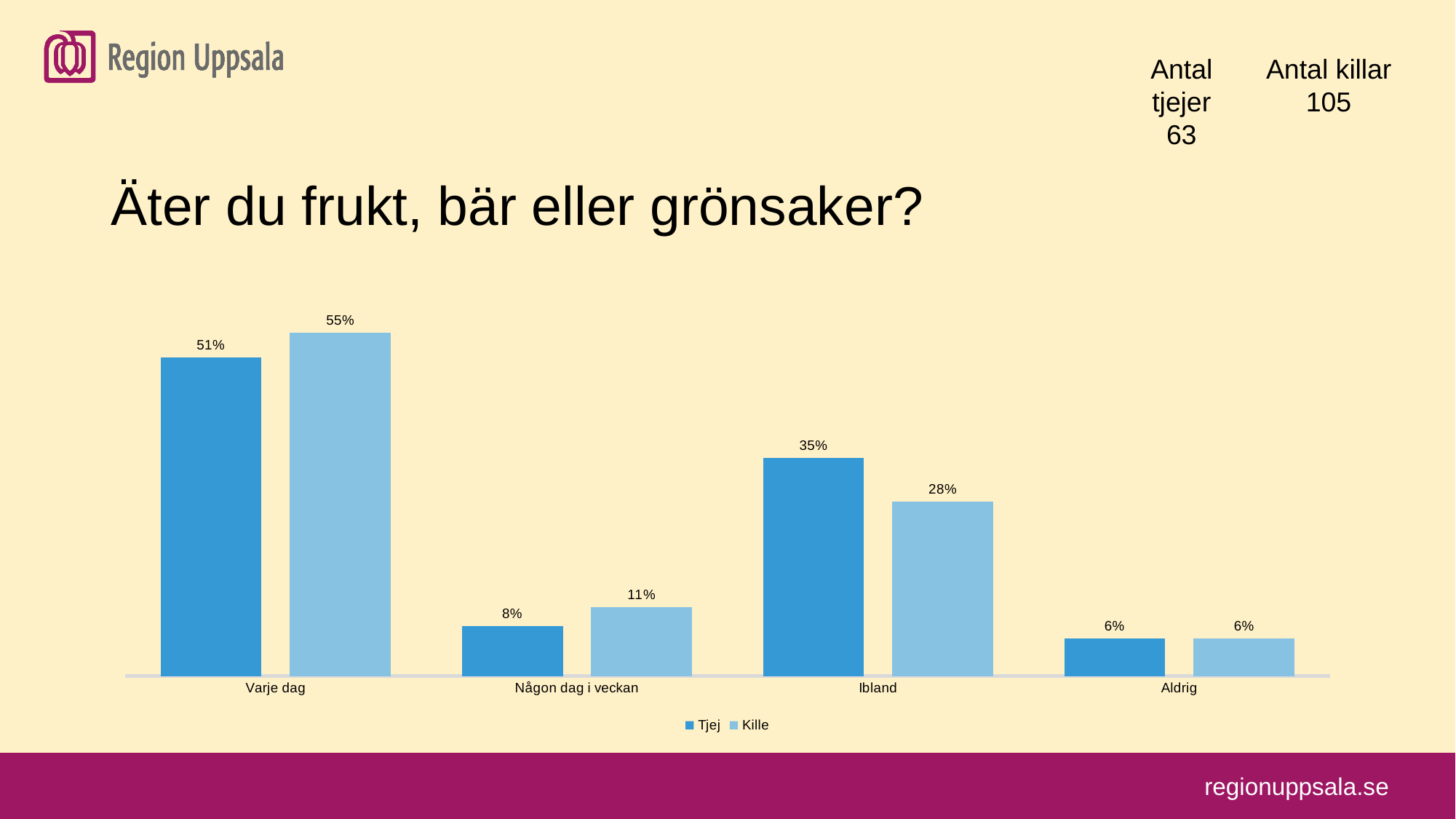

#
Antal tjejer
63
Antal killar
105
Äter du frukt, bär eller grönsaker?

### Chart

| Category | Tjej | Kille |
|---|---|---|
| Varje dag | 0.51 | 0.55 |
| Någon dag i veckan | 0.08 | 0.11 |
| Ibland | 0.35 | 0.28 |
| Aldrig | 0.06 | 0.06 |